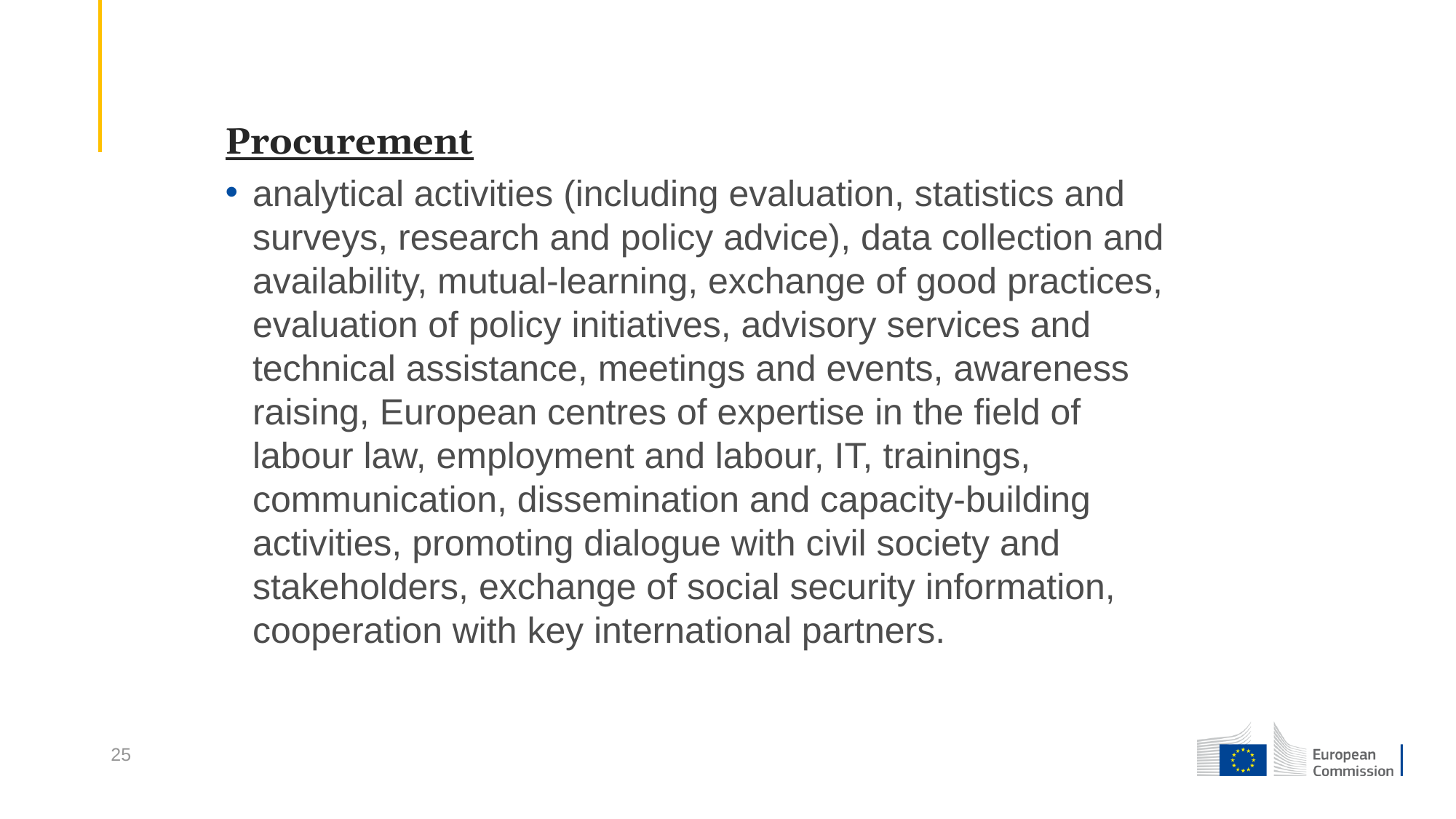

Procurement
analytical activities (including evaluation, statistics and surveys, research and policy advice), data collection and availability, mutual-learning, exchange of good practices, evaluation of policy initiatives, advisory services and technical assistance, meetings and events, awareness raising, European centres of expertise in the field of labour law, employment and labour, IT, trainings, communication, dissemination and capacity-building activities, promoting dialogue with civil society and stakeholders, exchange of social security information, cooperation with key international partners.
25